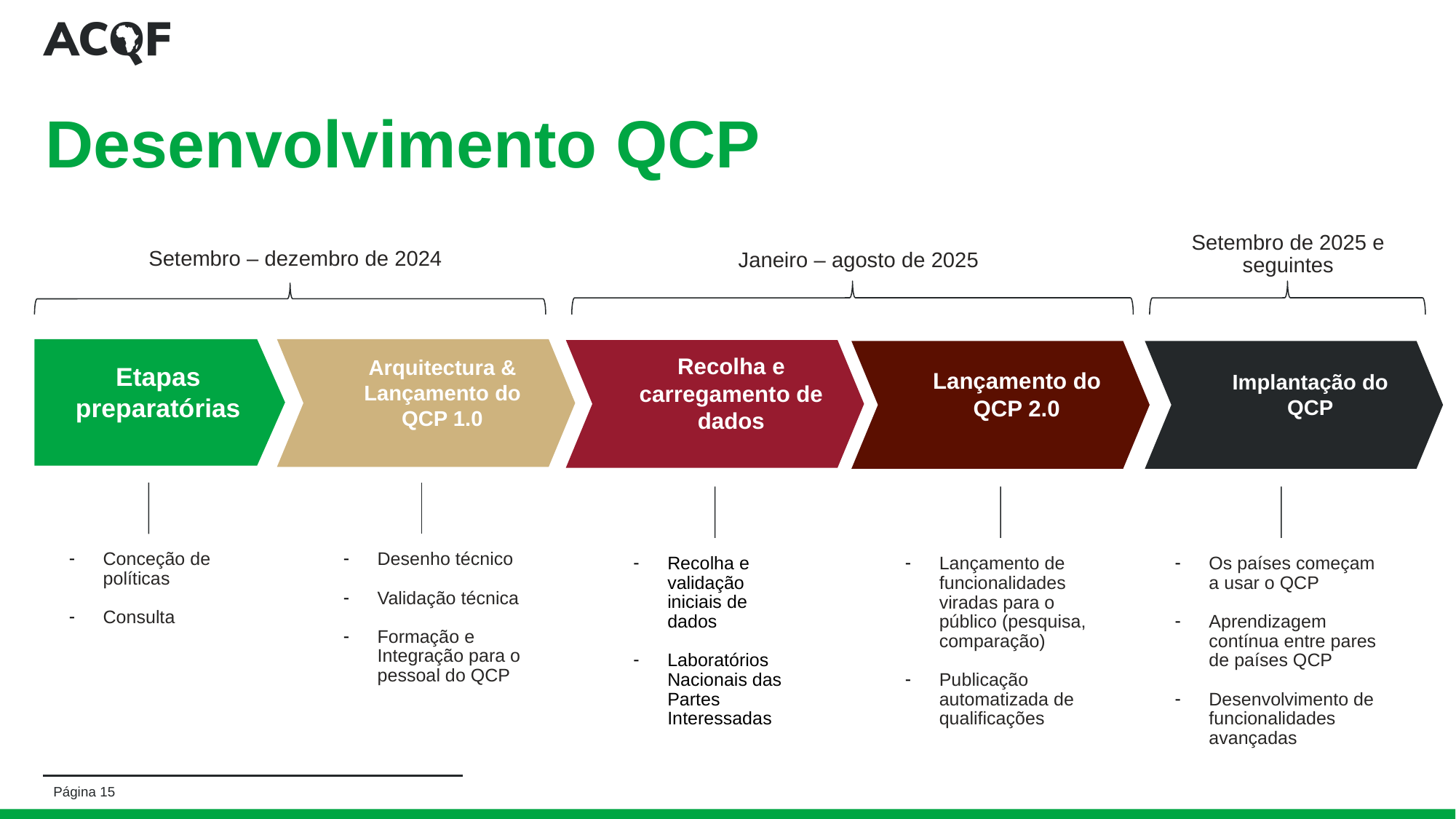

# Desenvolvimento QCP

Setembro de 2025 e seguintes
Setembro – dezembro de 2024
Janeiro – agosto de 2025
Etapas preparatórias
Arquitectura & Lançamento do QCP 1.0
Recolha e carregamento de dados
Lançamento do QCP 2.0
Implantação do QCP
Conceção de políticas

Consulta
Desenho técnico

Validação técnica

Formação e Integração para o pessoal do QCP
Lançamento de funcionalidades viradas para o público (pesquisa, comparação)

Publicação automatizada de qualificações
Os países começam a usar o QCP

Aprendizagem contínua entre pares de países QCP

Desenvolvimento de funcionalidades avançadas
Recolha e validação iniciais de dados

Laboratórios Nacionais das Partes Interessadas

Página 15
Lorem ipsum dolor sit amet, consectetur adipiscing elit